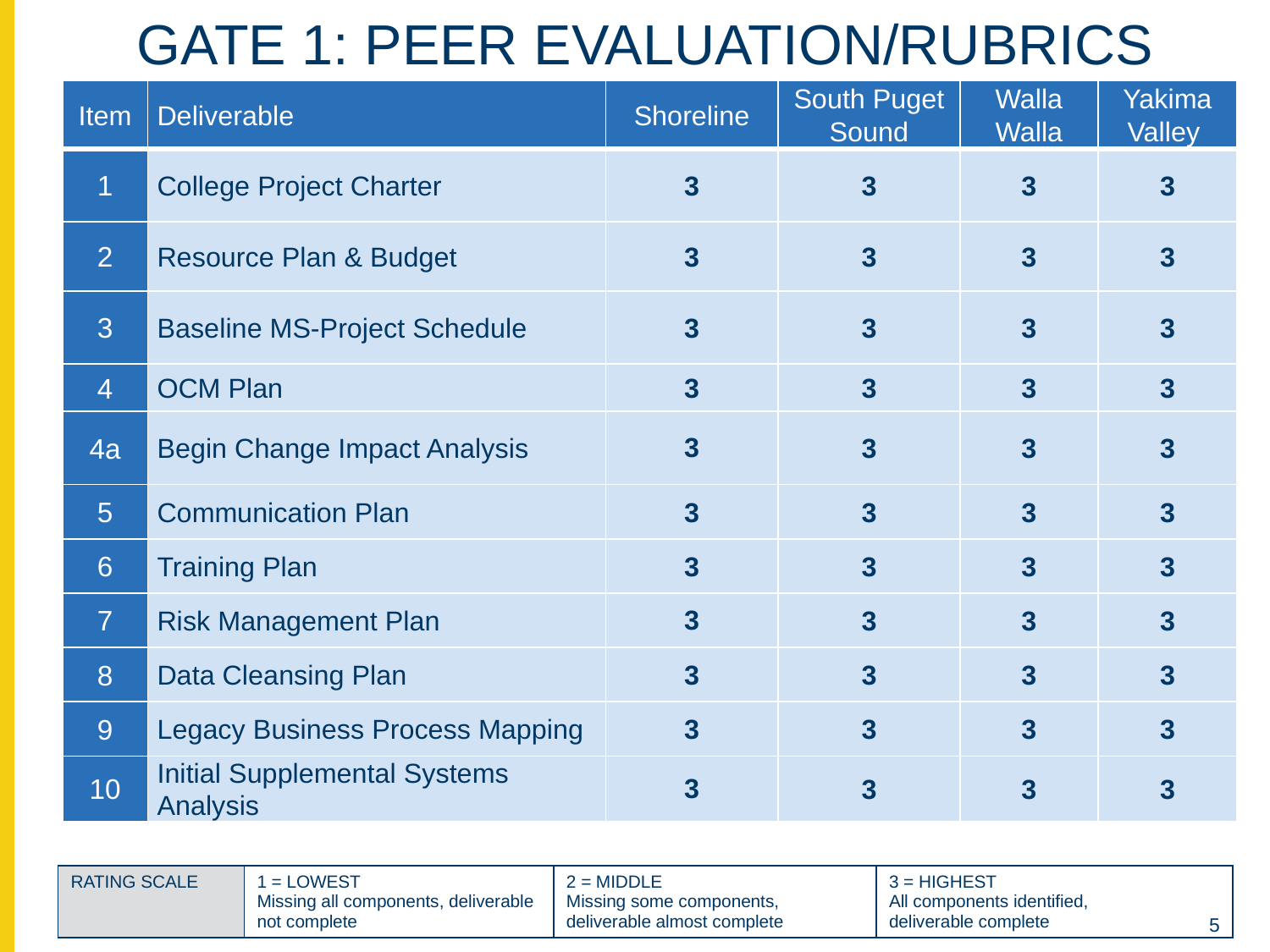

# Gate 1: peer evaluation/rubrics SUMMARY
| Item | Deliverable | Shoreline | South Puget Sound | Walla Walla | Yakima Valley |
| --- | --- | --- | --- | --- | --- |
| 1 | College Project Charter | 3 | 3 | 3 | 3 |
| 2 | Resource Plan & Budget | 3 | 3 | 3 | 3 |
| 3 | Baseline MS-Project Schedule | 3 | 3 | 3 | 3 |
| 4 | OCM Plan | 3 | 3 | 3 | 3 |
| 4a | Begin Change Impact Analysis | 3 | 3 | 3 | 3 |
| 5 | Communication Plan | 3 | 3 | 3 | 3 |
| 6 | Training Plan | 3 | 3 | 3 | 3 |
| 7 | Risk Management Plan | 3 | 3 | 3 | 3 |
| 8 | Data Cleansing Plan | 3 | 3 | 3 | 3 |
| 9 | Legacy Business Process Mapping | 3 | 3 | 3 | 3 |
| 10 | Initial Supplemental Systems Analysis | 3 | 3 | 3 | 3 |
| RATING SCALE | 1 = LOWEST Missing all components, deliverable not complete | 2 = MIDDLE Missing some components, deliverable almost complete | 3 = HIGHEST All components identified, deliverable complete |
| --- | --- | --- | --- |
5